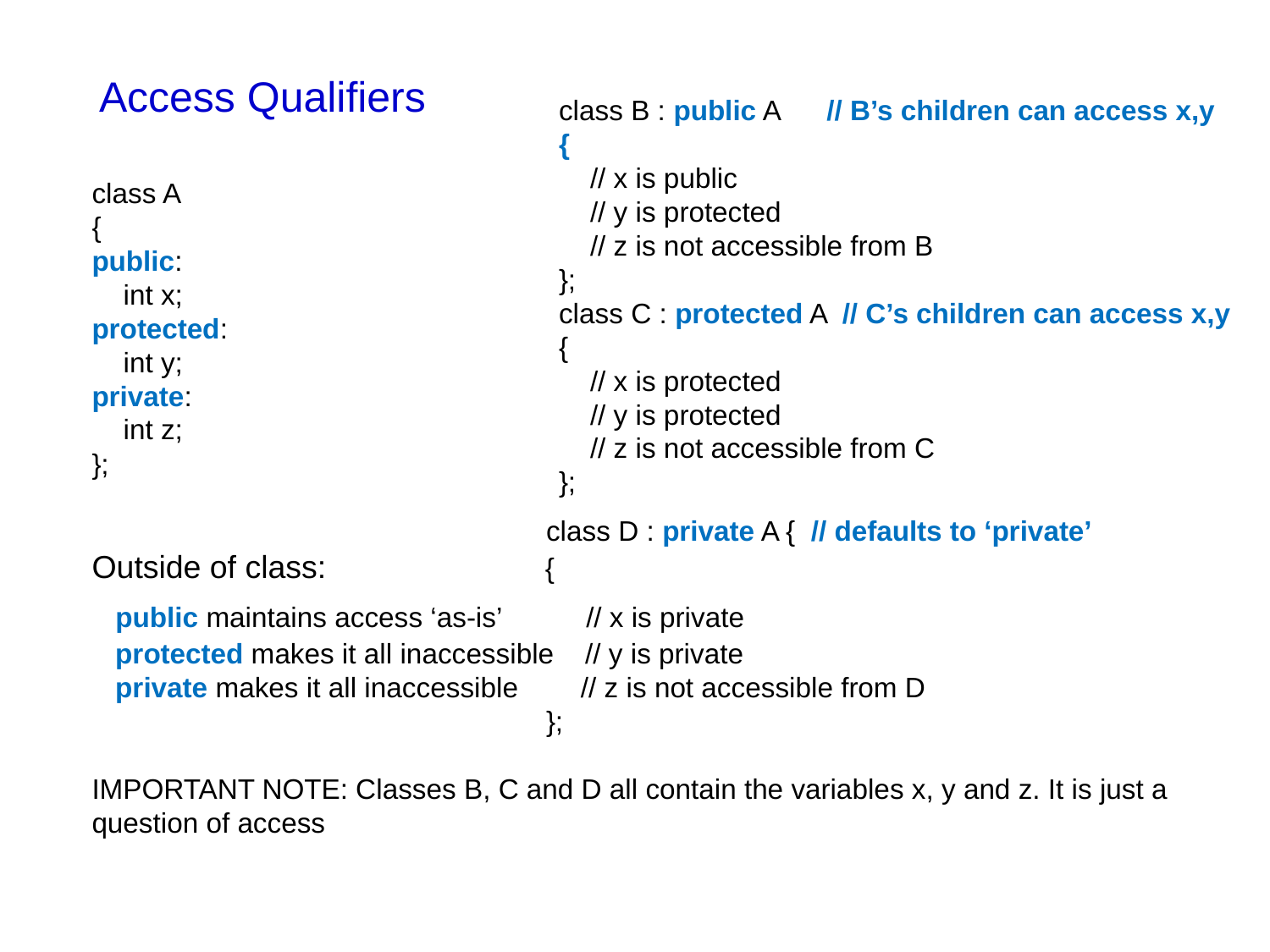

Access Qualifiers
class B : public A      // B’s children can access x,y
{
    // x is public
    // y is protected
    // z is not accessible from B
};
class C : protected A  // C’s children can access x,y
{
    // x is protected
    // y is protected
    // z is not accessible from C
};

class A
{
public:
    int x;
protected:
    int y;
private:
    int z;
};

                                                          class D : private A {  // defaults to ‘private’
Outside of class:                            {
  public maintains access ‘as-is’       // x is private
   protected makes it all inaccessible    // y is private
   private makes it all inaccessible        // z is not accessible from D
                                                          };

IMPORTANT NOTE: Classes B, C and D all contain the variables x, y and z. It is just a question of access